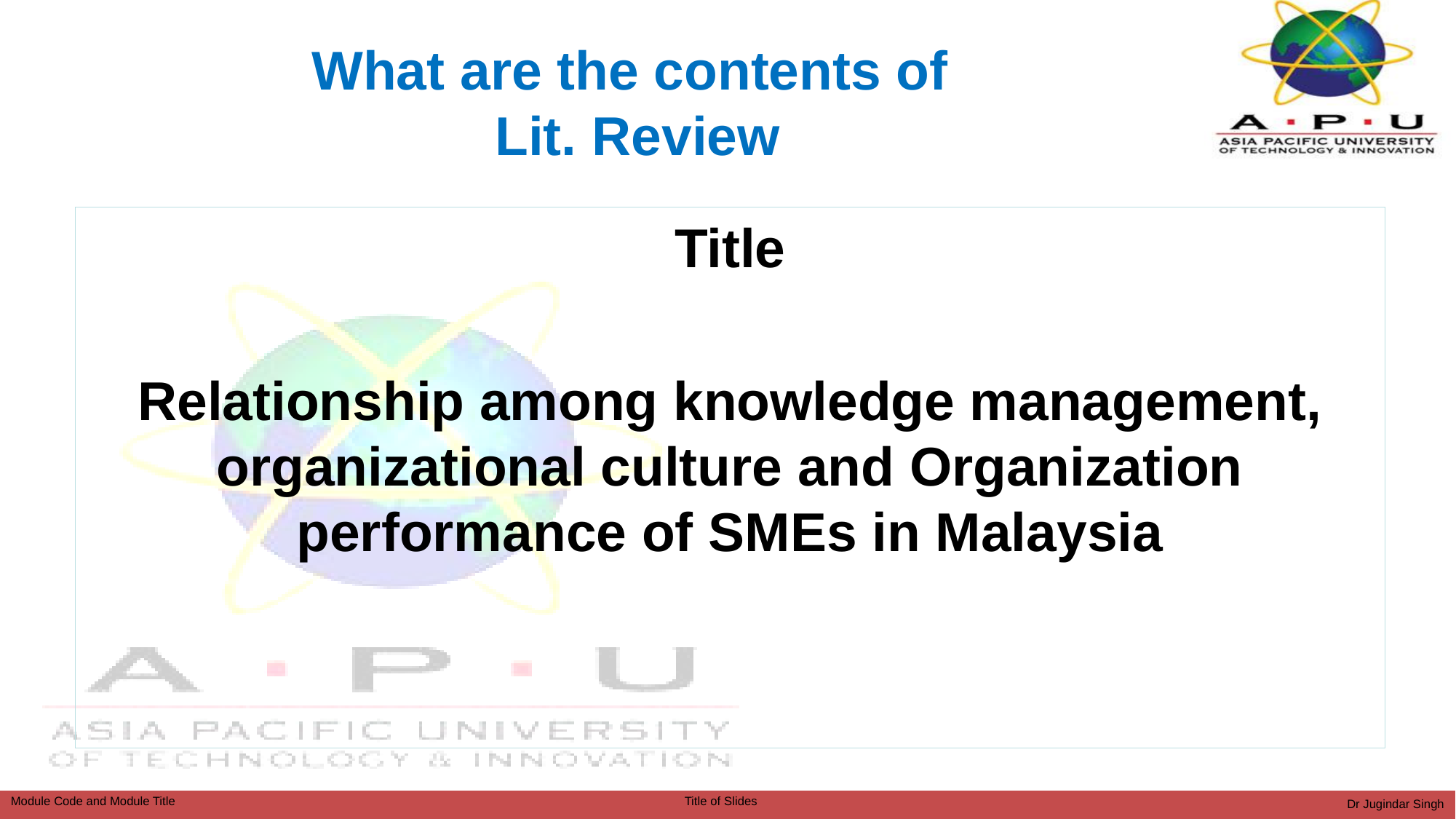

# What are the contents of Lit. Review
Title

Relationship among knowledge management, organizational culture and Organization performance of SMEs in Malaysia
Dr Jugindar Singh